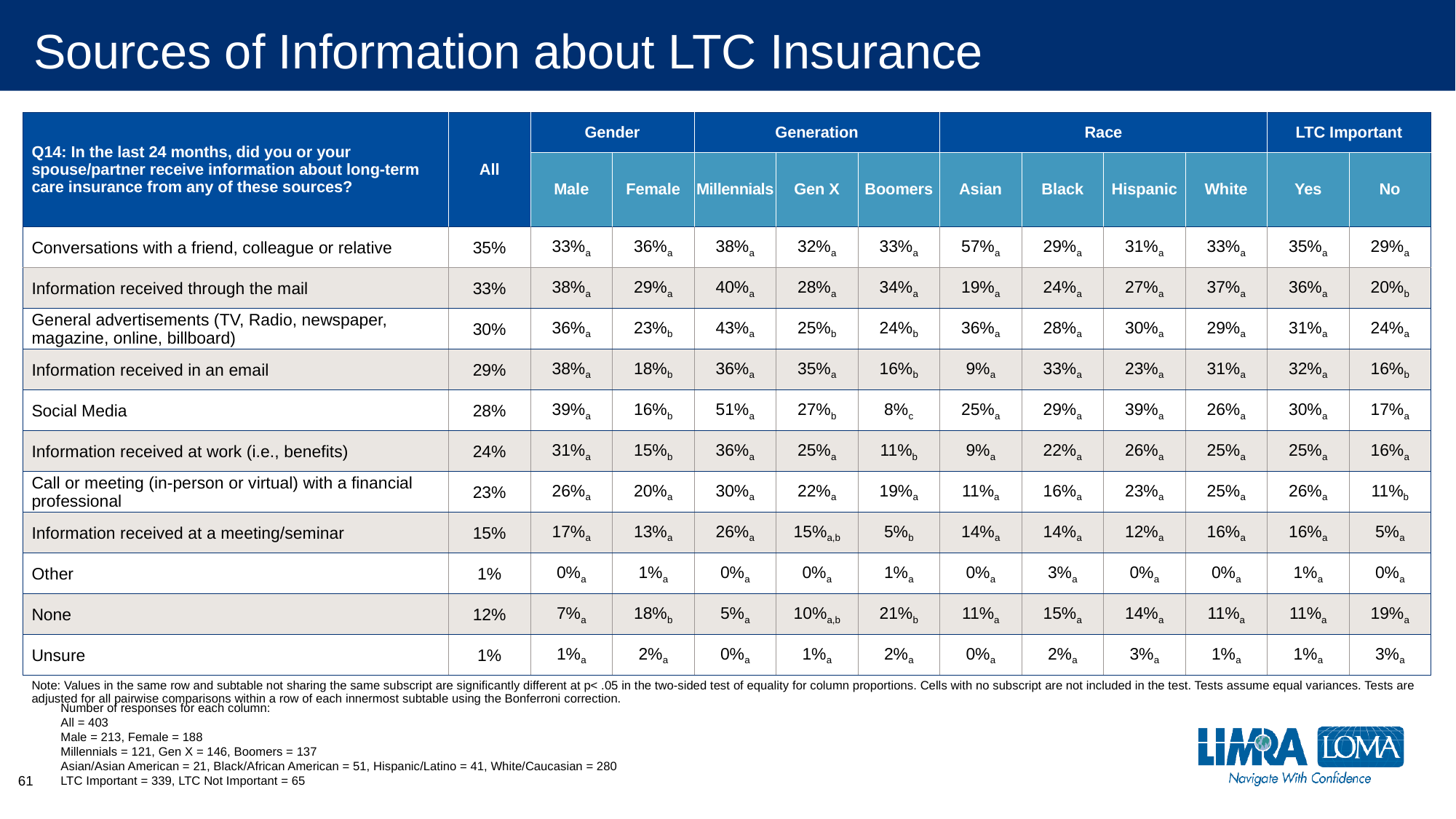

# Sources of Information about LTC Insurance
| Q14: In the last 24 months, did you or your spouse/partner receive information about long-term care insurance from any of these sources? | All | Gender |  | Generation |  |  | Race |  |  |  | LTC Important |  |
| --- | --- | --- | --- | --- | --- | --- | --- | --- | --- | --- | --- | --- |
|  |  | Male | Female | Millennials | Gen X | Boomers | Asian | Black | Hispanic | White | Yes | No |
| Conversations with a friend, colleague or relative | 35% | 33%a | 36%a | 38%a | 32%a | 33%a | 57%a | 29%a | 31%a | 33%a | 35%a | 29%a |
| Information received through the mail | 33% | 38%a | 29%a | 40%a | 28%a | 34%a | 19%a | 24%a | 27%a | 37%a | 36%a | 20%b |
| General advertisements (TV, Radio, newspaper, magazine, online, billboard) | 30% | 36%a | 23%b | 43%a | 25%b | 24%b | 36%a | 28%a | 30%a | 29%a | 31%a | 24%a |
| Information received in an email | 29% | 38%a | 18%b | 36%a | 35%a | 16%b | 9%a | 33%a | 23%a | 31%a | 32%a | 16%b |
| Social Media | 28% | 39%a | 16%b | 51%a | 27%b | 8%c | 25%a | 29%a | 39%a | 26%a | 30%a | 17%a |
| Information received at work (i.e., benefits) | 24% | 31%a | 15%b | 36%a | 25%a | 11%b | 9%a | 22%a | 26%a | 25%a | 25%a | 16%a |
| Call or meeting (in-person or virtual) with a financial professional | 23% | 26%a | 20%a | 30%a | 22%a | 19%a | 11%a | 16%a | 23%a | 25%a | 26%a | 11%b |
| Information received at a meeting/seminar | 15% | 17%a | 13%a | 26%a | 15%a,b | 5%b | 14%a | 14%a | 12%a | 16%a | 16%a | 5%a |
| Other | 1% | 0%a | 1%a | 0%a | 0%a | 1%a | 0%a | 3%a | 0%a | 0%a | 1%a | 0%a |
| None | 12% | 7%a | 18%b | 5%a | 10%a,b | 21%b | 11%a | 15%a | 14%a | 11%a | 11%a | 19%a |
| Unsure | 1% | 1%a | 2%a | 0%a | 1%a | 2%a | 0%a | 2%a | 3%a | 1%a | 1%a | 3%a |
| Note: Values in the same row and subtable not sharing the same subscript are significantly different at p< .05 in the two-sided test of equality for column proportions. Cells with no subscript are not included in the test. Tests assume equal variances. Tests are adjusted for all pairwise comparisons within a row of each innermost subtable using the Bonferroni correction. |  |  |  |  |  |  |  |  |  |  |  |  |
Number of responses for each column:
All = 403
Male = 213, Female = 188
Millennials = 121, Gen X = 146, Boomers = 137
Asian/Asian American = 21, Black/African American = 51, Hispanic/Latino = 41, White/Caucasian = 280
LTC Important = 339, LTC Not Important = 65
61